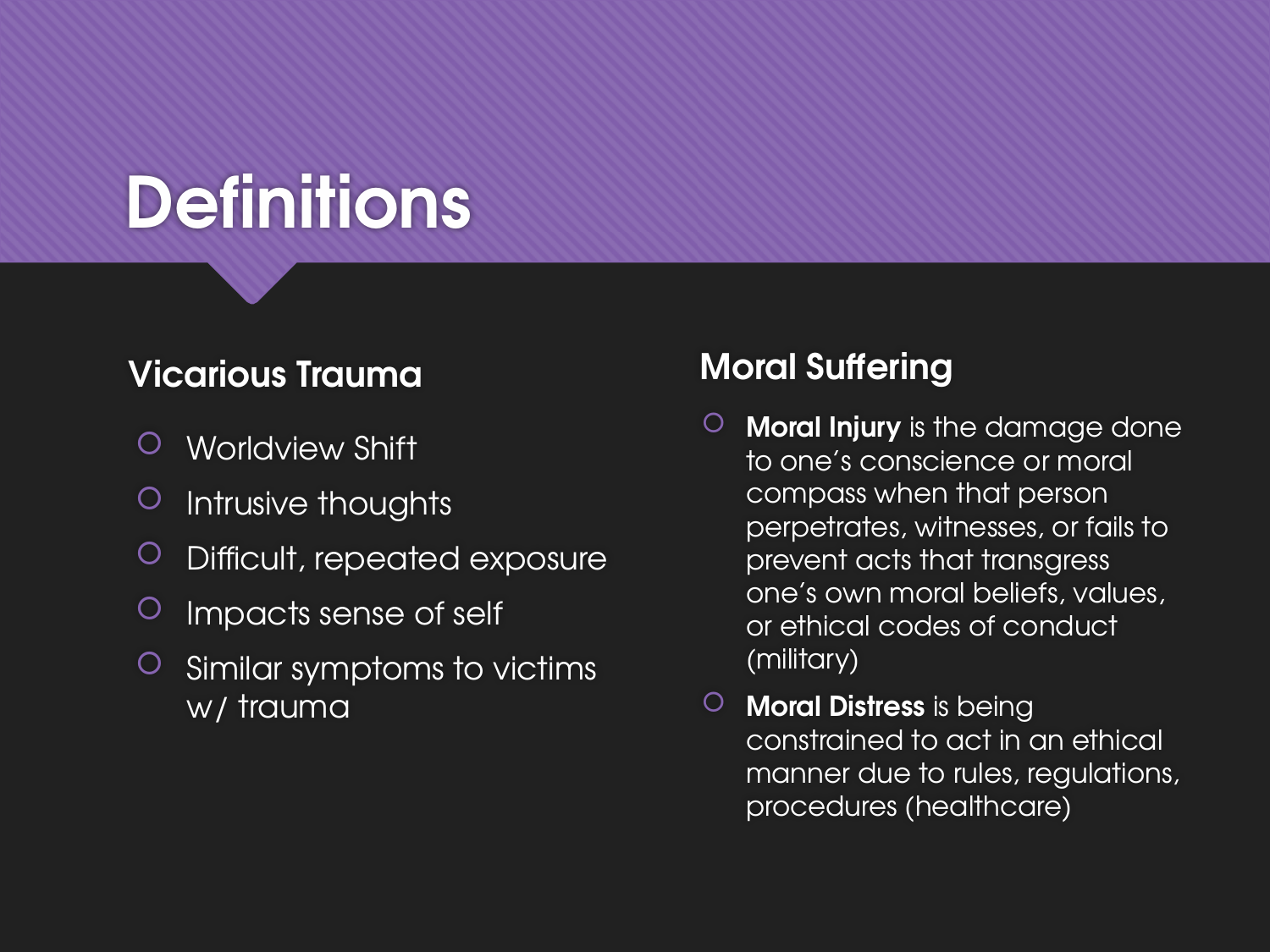

# Definitions
Moral Suffering
Vicarious Trauma
Moral Injury is the damage done to one’s conscience or moral compass when that person perpetrates, witnesses, or fails to prevent acts that transgress one’s own moral beliefs, values, or ethical codes of conduct (military)
Moral Distress is being constrained to act in an ethical manner due to rules, regulations, procedures (healthcare)

Worldview Shift
Intrusive thoughts
Difficult, repeated exposure
Impacts sense of self
Similar symptoms to victims w/ trauma